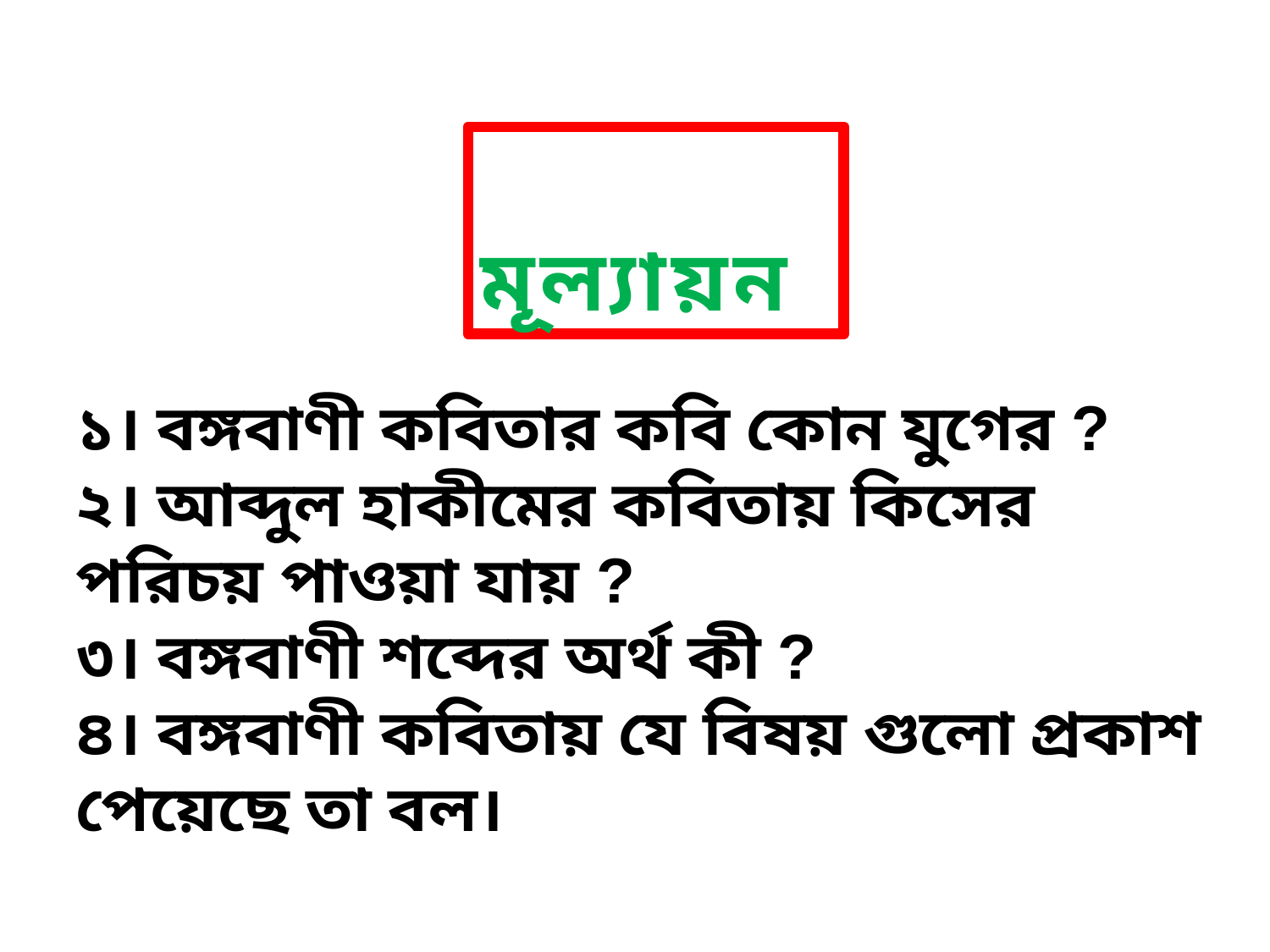

মূল্যায়ন
১। বঙ্গবাণী কবিতার কবি কোন যুগের ?
২। আব্দুল হাকীমের কবিতায় কিসের পরিচয় পাওয়া যায় ?
৩। বঙ্গবাণী শব্দের অর্থ কী ?
৪। বঙ্গবাণী কবিতায় যে বিষয় গুলো প্রকাশ পেয়েছে তা বল।